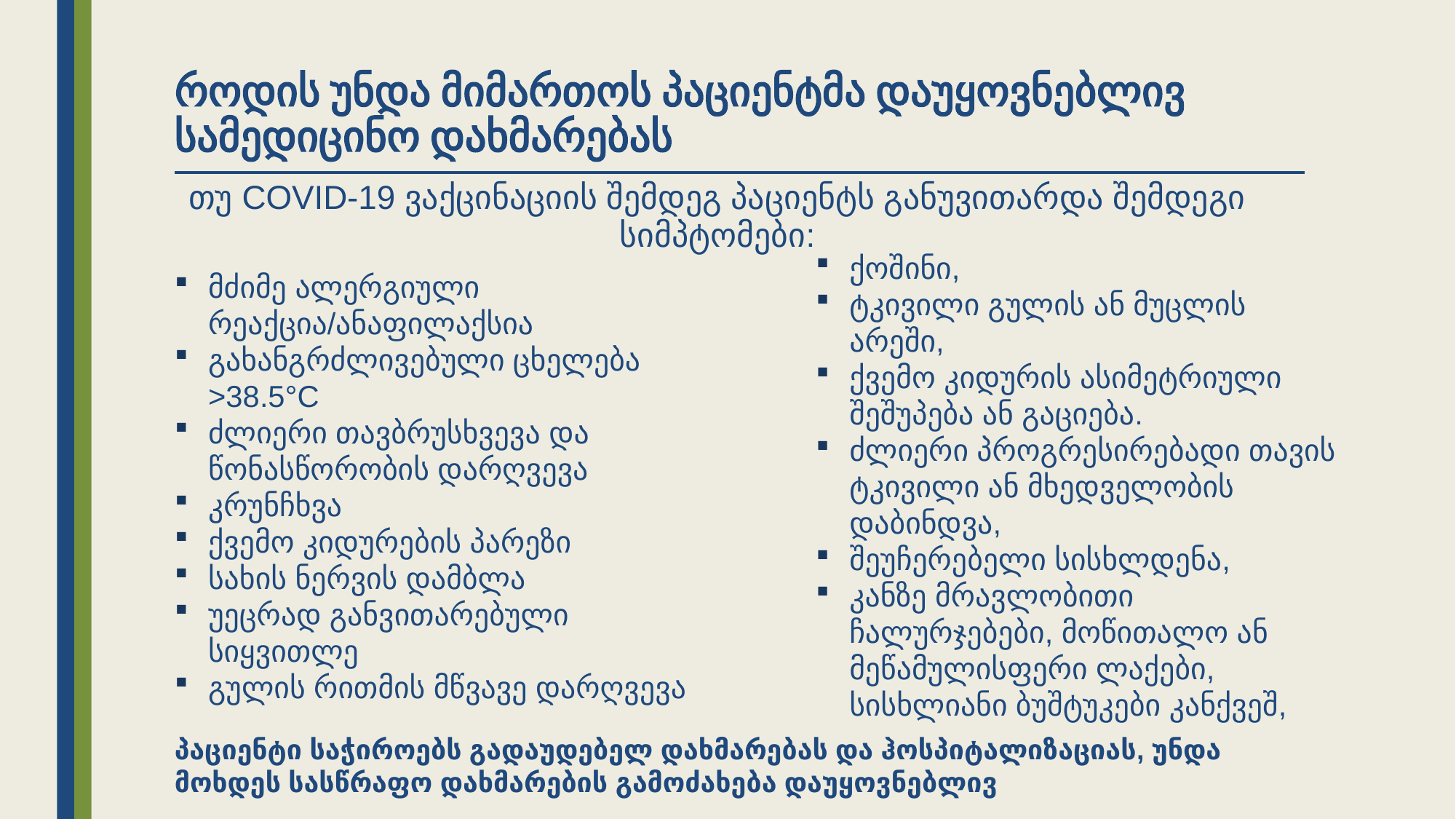

# როდის უნდა მიმართოს პაციენტმა დაუყოვნებლივ სამედიცინო დახმარებას
თუ COVID-19 ვაქცინაციის შემდეგ პაციენტს განუვითარდა შემდეგი სიმპტომები:
ქოშინი,
ტკივილი გულის ან მუცლის არეში,
ქვემო კიდურის ასიმეტრიული შეშუპება ან გაციება.
ძლიერი პროგრესირებადი თავის ტკივილი ან მხედველობის დაბინდვა,
შეუჩერებელი სისხლდენა,
კანზე მრავლობითი ჩალურჯებები, მოწითალო ან მეწამულისფერი ლაქები, სისხლიანი ბუშტუკები კანქვეშ,

მძიმე ალერგიული რეაქცია/ანაფილაქსია
გახანგრძლივებული ცხელება >38.5°C
ძლიერი თავბრუსხვევა და წონასწორობის დარღვევა
კრუნჩხვა
ქვემო კიდურების პარეზი
სახის ნერვის დამბლა
უეცრად განვითარებული სიყვითლე
გულის რითმის მწვავე დარღვევა
პაციენტი საჭიროებს გადაუდებელ დახმარებას და ჰოსპიტალიზაციას, უნდა მოხდეს სასწრაფო დახმარების გამოძახება დაუყოვნებლივ